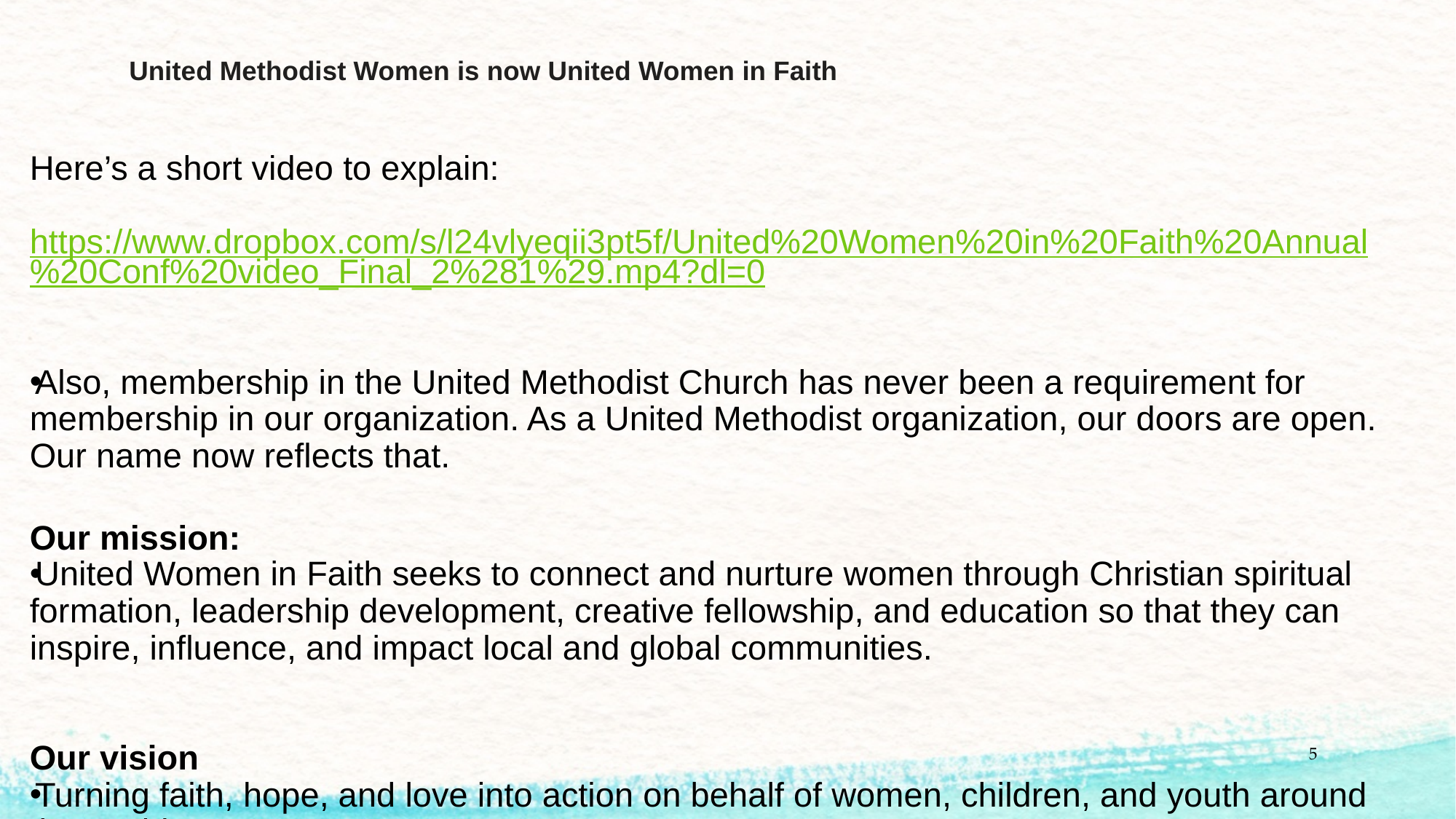

# United Methodist Women is now United Women in Faith
Here’s a short video to explain:

https://www.dropbox.com/s/l24vlyeqii3pt5f/United%20Women%20in%20Faith%20Annual%20Conf%20video_Final_2%281%29.mp4?dl=0

Also, membership in the United Methodist Church has never been a requirement for membership in our organization. As a United Methodist organization, our doors are open. Our name now reflects that.

Our mission:
United Women in Faith seeks to connect and nurture women through Christian spiritual formation, leadership development, creative fellowship, and education so that they can inspire, influence, and impact local and global communities.

Our vision
Turning faith, hope, and love into action on behalf of women, children, and youth around the world.

5